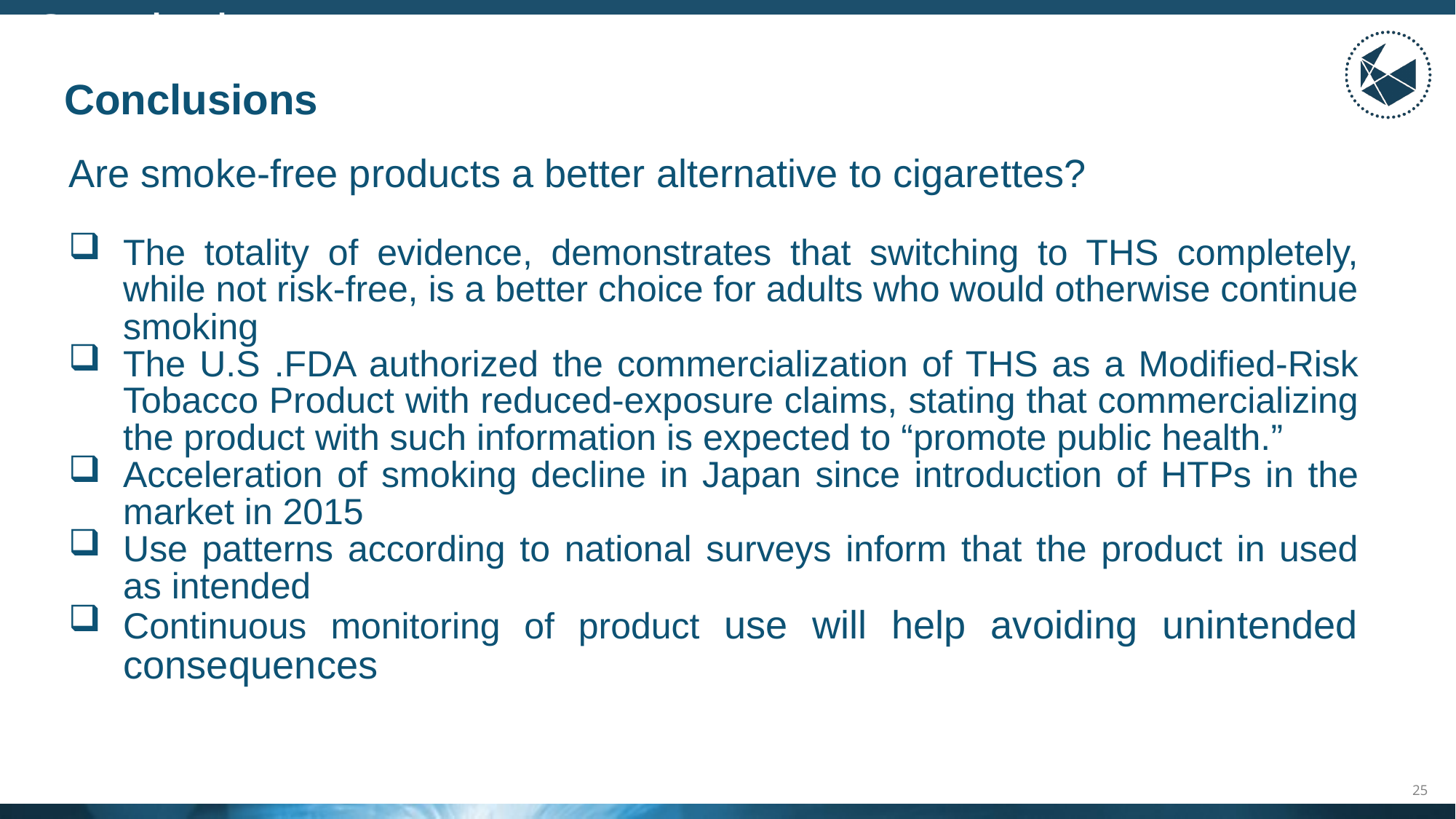

Conclusions
# Conclusions
Are smoke-free products a better alternative to cigarettes?

The totality of evidence, demonstrates that switching to THS completely, while not risk-free, is a better choice for adults who would otherwise continue smoking
The U.S .FDA authorized the commercialization of THS as a Modified-Risk Tobacco Product with reduced-exposure claims, stating that commercializing the product with such information is expected to “promote public health.”
Acceleration of smoking decline in Japan since introduction of HTPs in the market in 2015
Use patterns according to national surveys inform that the product in used as intended
Continuous monitoring of product use will help avoiding unintended consequences